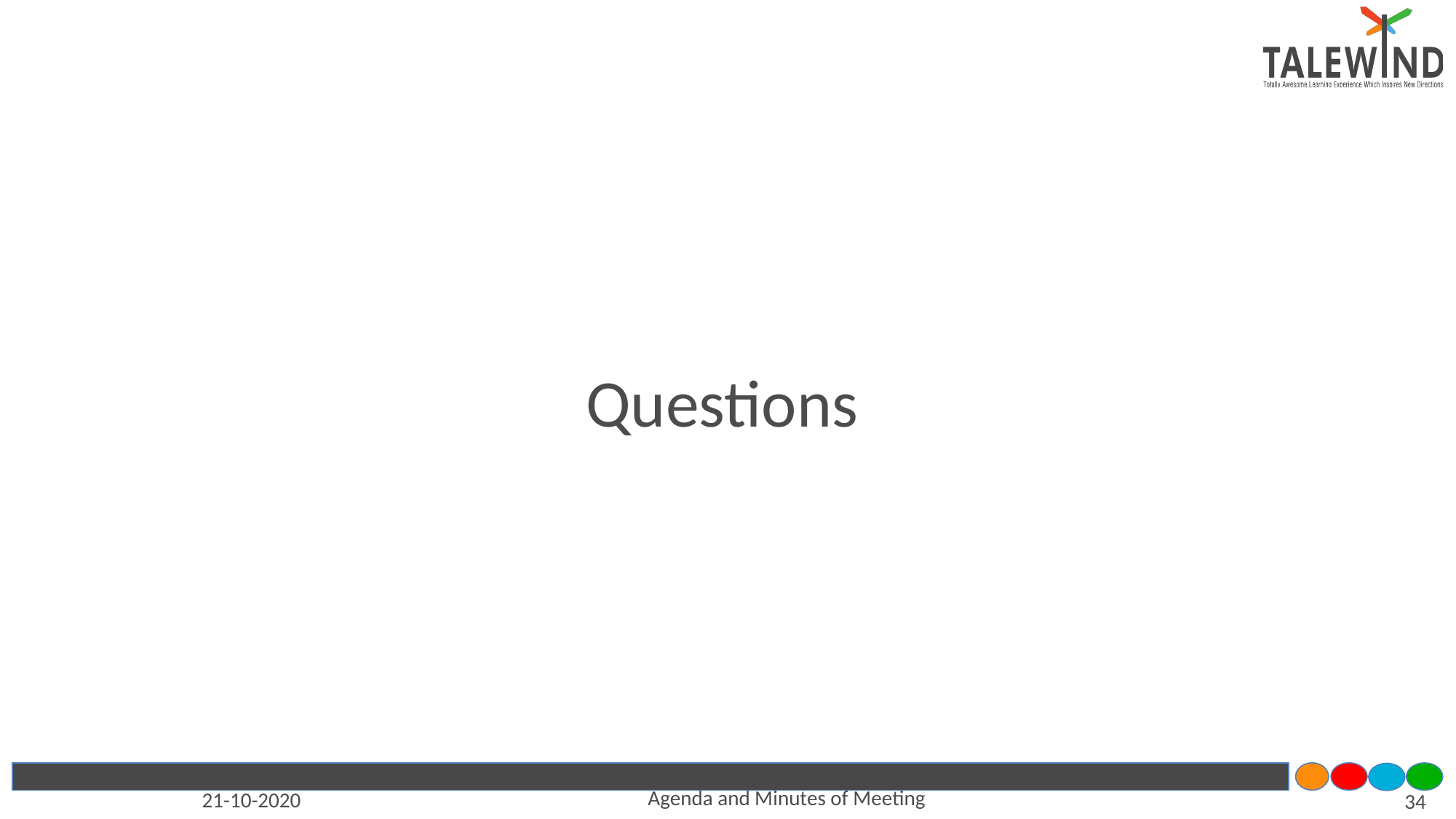

#

Questions
Agenda and Minutes of Meeting
21-10-2020
34